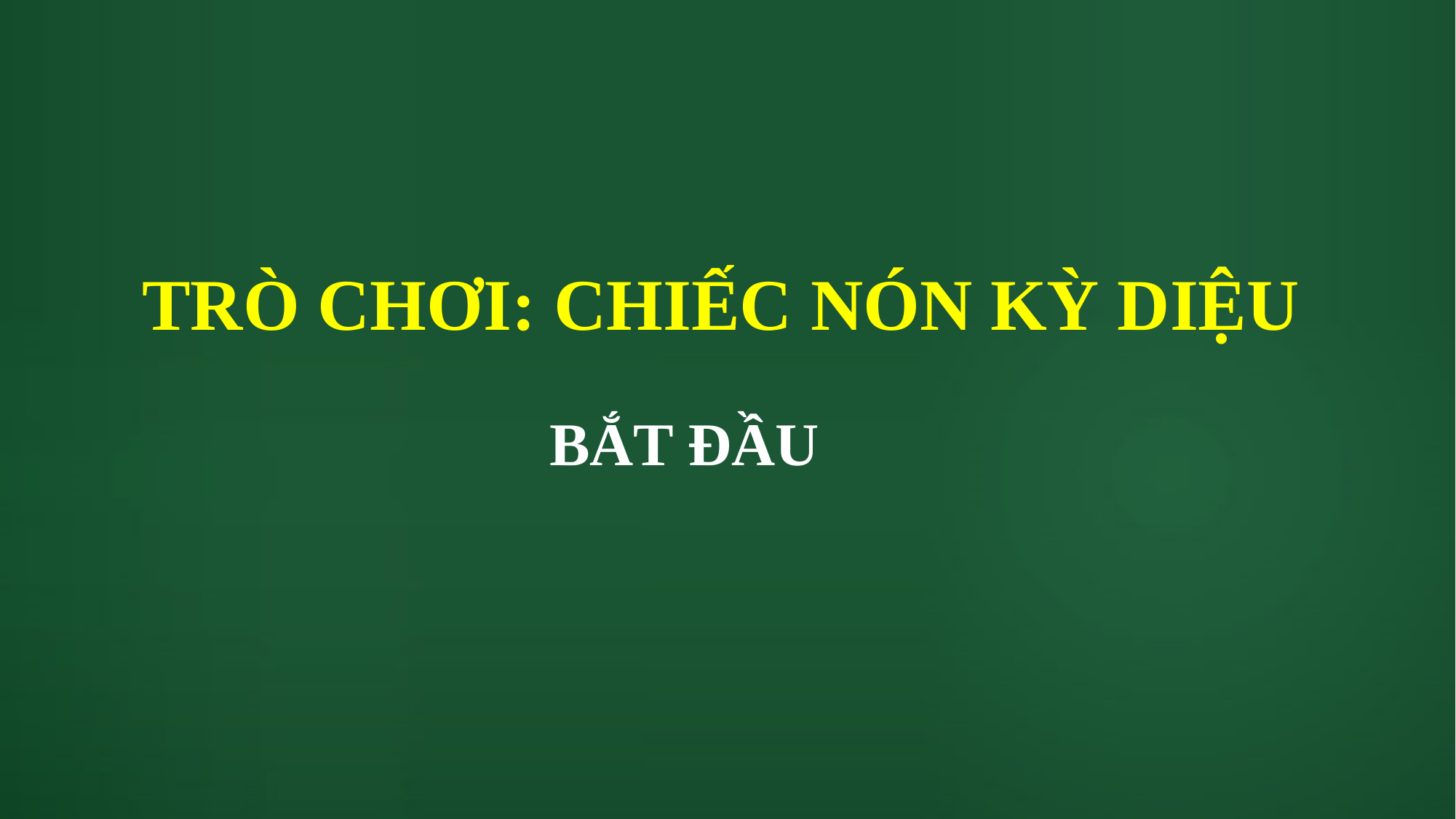

TRÒ CHƠI: CHIẾC NÓN KỲ DIỆU
BẮT ĐẦU